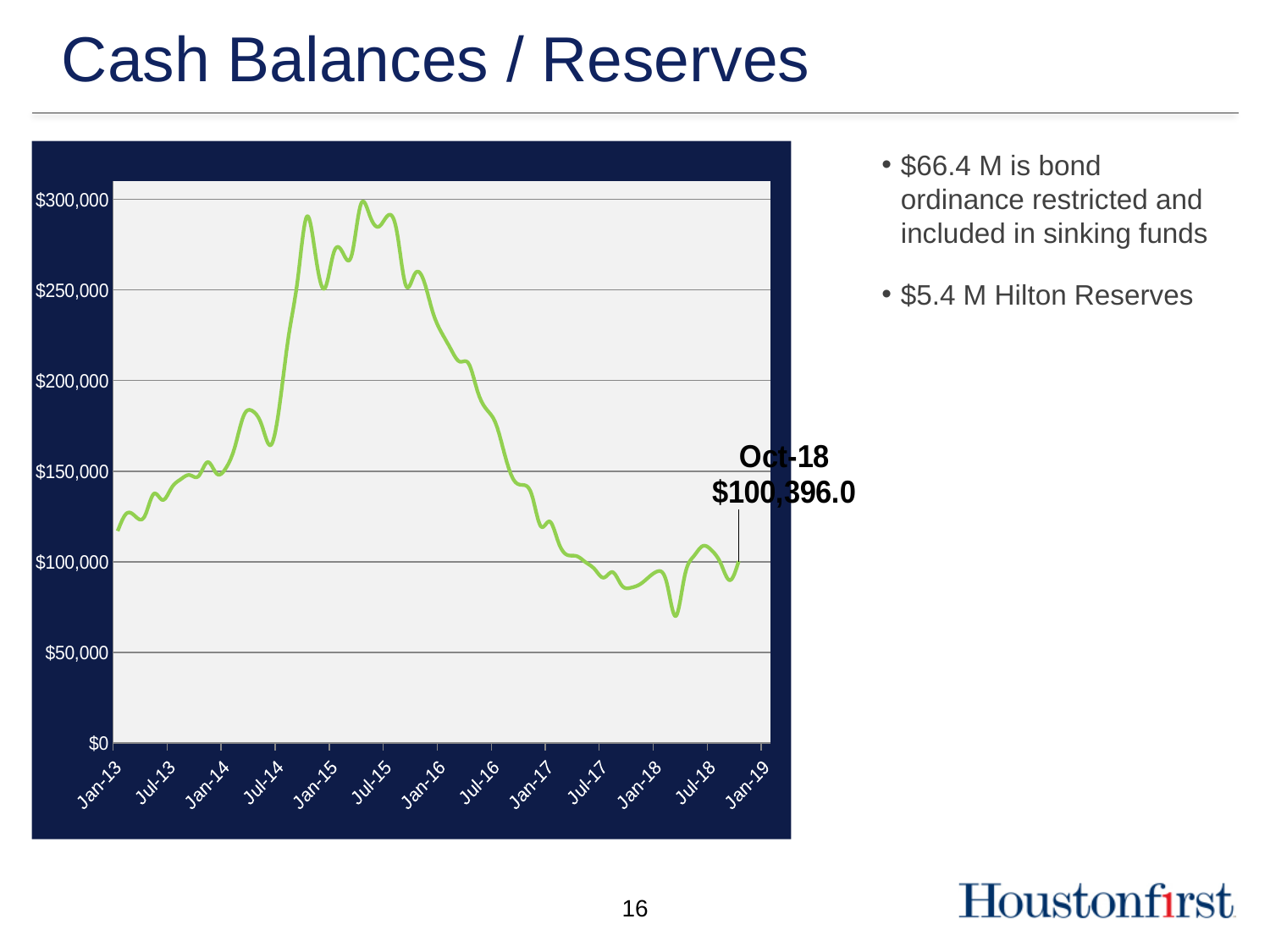

Cash Balances / Reserves

### Chart

| Category |  |
|---|---|
| 41276 | 116962.0 |
| 41306 | 126721.0 |
| 41336 | 124894.0 |
| 41366 | 125125.0 |
| 41396 | 137415.0 |
| 41426 | 134084.0 |
| 41456 | 140925.0 |
| 41488 | 145524.0 |
| 41518 | 147878.0 |
| 41548 | 147362.0 |
| 41579 | 154999.0 |
| 41609 | 148632.0 |
| 41640 | 151526.0 |
| 41671 | 163031.0 |
| 41701 | 180616.0 |
| 41731 | 183137.0 |
| 41761 | 175520.0 |
| 41791 | 164378.0 |
| 41821 | 186900.0 |
| 41852 | 224860.0 |
| 41883 | 255764.0 |
| 41913 | 290347.0 |
| 41944 | 268554.0 |
| 41974 | 250830.0 |
| 42005 | 270472.0 |
| 42036 | 270631.0 |
| 42067 | 269251.0 |
| 42098 | 296977.0 |
| 42129 | 291129.0 |
| 42160 | 284902.0 |
| 42191 | 290988.0 |
| 42222 | 282619.0 |
| 42253 | 252671.0 |
| 42284 | 258750.0 |
| 42315 | 255199.0 |
| 42346 | 237869.0 |
| 42377 | 226281.0 |
| 42408 | 217467.0 |
| 42439 | 210445.0 |
| 42470 | 209300.0 |
| 42501 | 193794.0 |
| 42532 | 183977.0 |
| 42563 | 176350.0 |
| 42594 | 159137.0 |
| 42625 | 145186.0 |
| 42656 | 142395.0 |
| 42687 | 137007.0 |
| 42718 | 119658.0 |
| 42749 | 122216.0 |
| 42780 | 110287.0 |
| 42811 | 103662.0 |
| 42842 | 103110.0 |
| 42873 | 99690.0 |
| 42904 | 95871.0 |
| 42935 | 91251.0 |
| 42966 | 94237.0 |
| 42997 | 86963.0 |
| 43028 | 85670.0 |
| 43059 | 87500.0 |
| 43090 | 91500.0 |
| 43121 | 94739.0 |
| 43152 | 88396.0 |
| 43183 | 70055.0 |
| 43214 | 92394.0 |
| 43245 | 103073.0 |
| 43276 | 108686.0 |
| 43307 | 106253.0 |
| 43338 | 99094.0 |
| 43369 | 89842.0 |
| 43400 | 100396.0 |
| 43431 | None |
| 43462 | None |
$66.4 M is bond ordinance restricted and included in sinking funds
$5.4 M Hilton Reserves
16